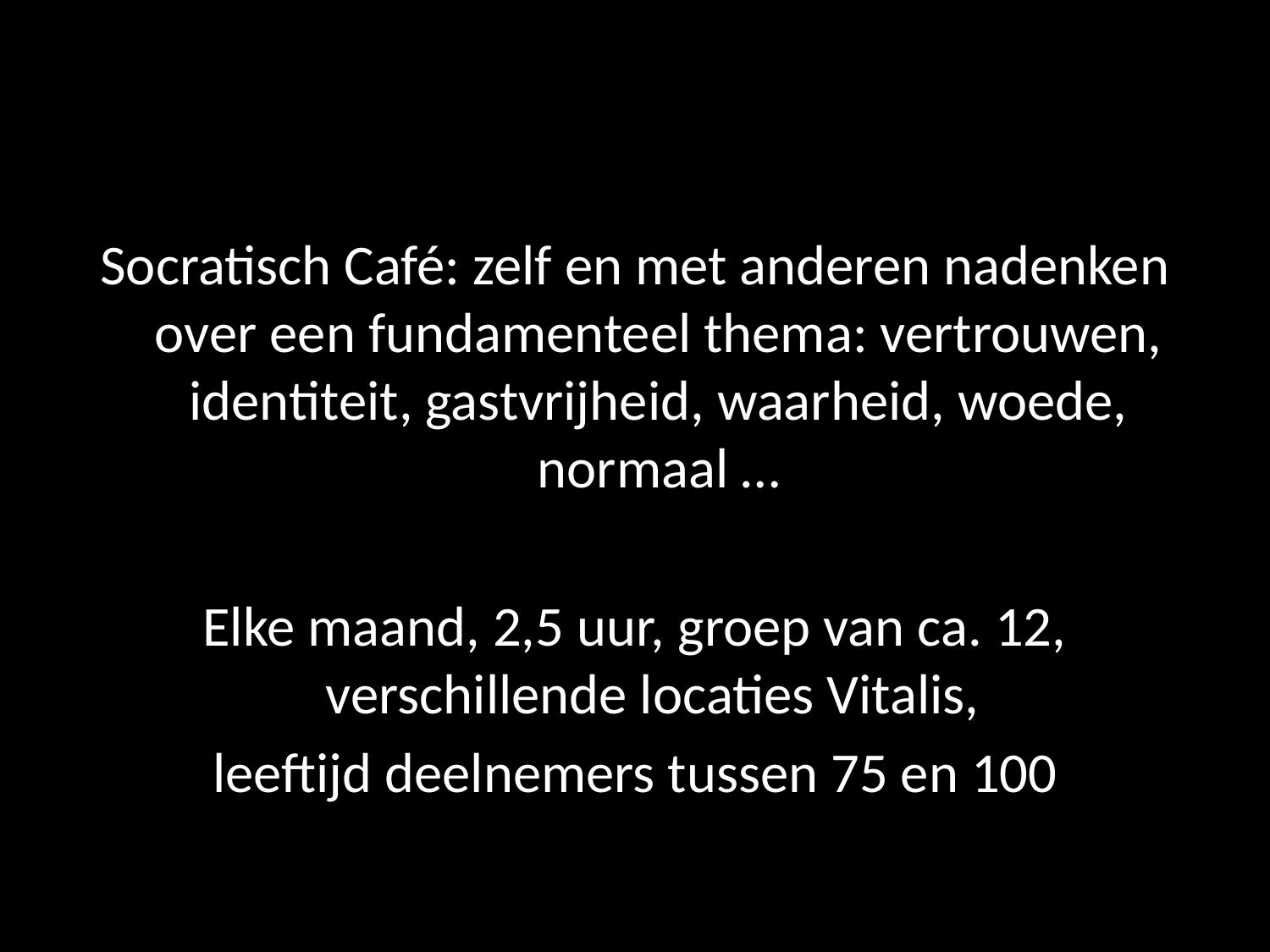

#
Socratisch Café: zelf en met anderen nadenken over een fundamenteel thema: vertrouwen, identiteit, gastvrijheid, waarheid, woede, normaal …

Elke maand, 2,5 uur, groep van ca. 12, verschillende locaties Vitalis,
leeftijd deelnemers tussen 75 en 100